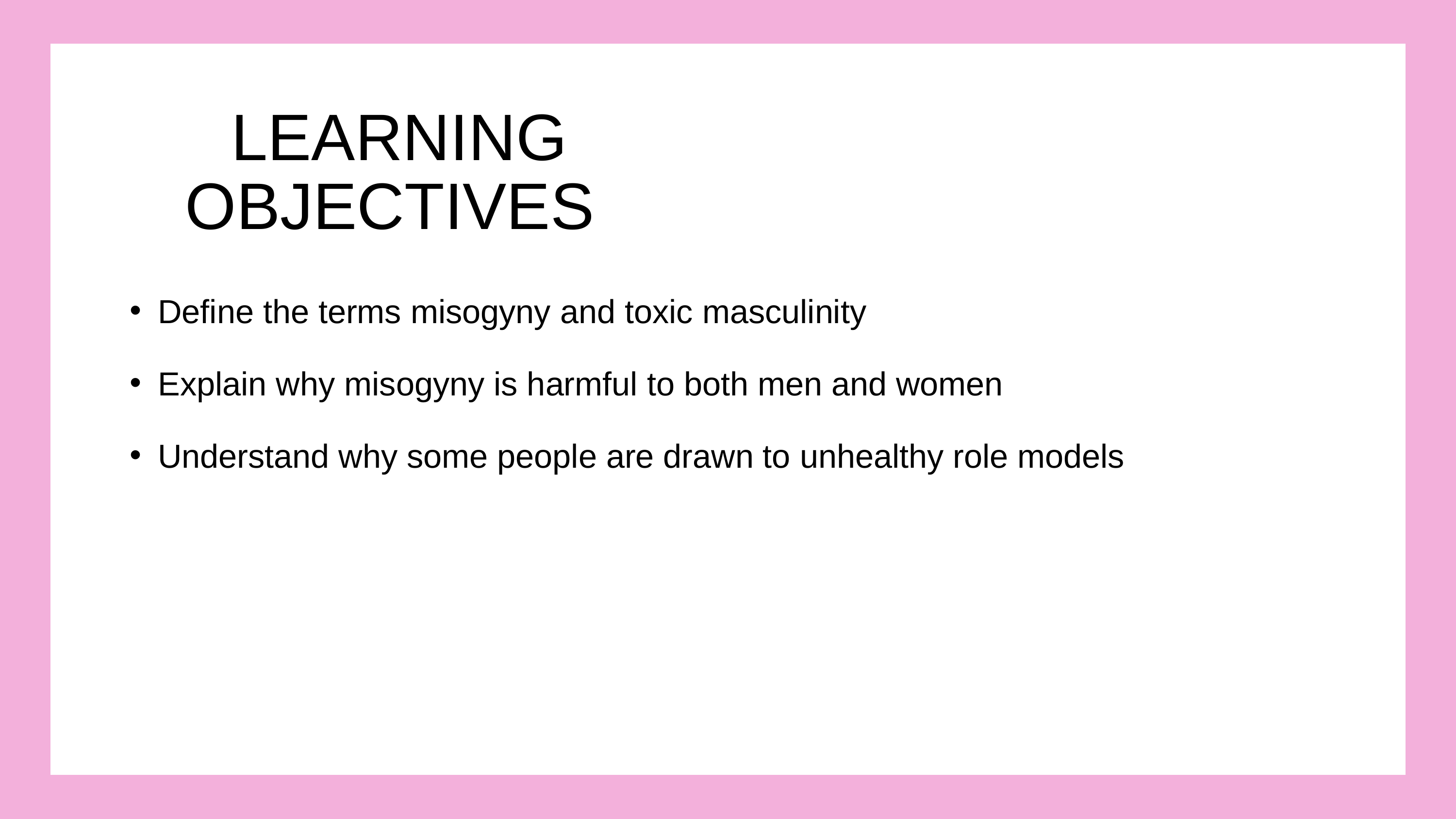

LEARNING OBJECTIVES
Define the terms misogyny and toxic masculinity
Explain why misogyny is harmful to both men and women
Understand why some people are drawn to unhealthy role models